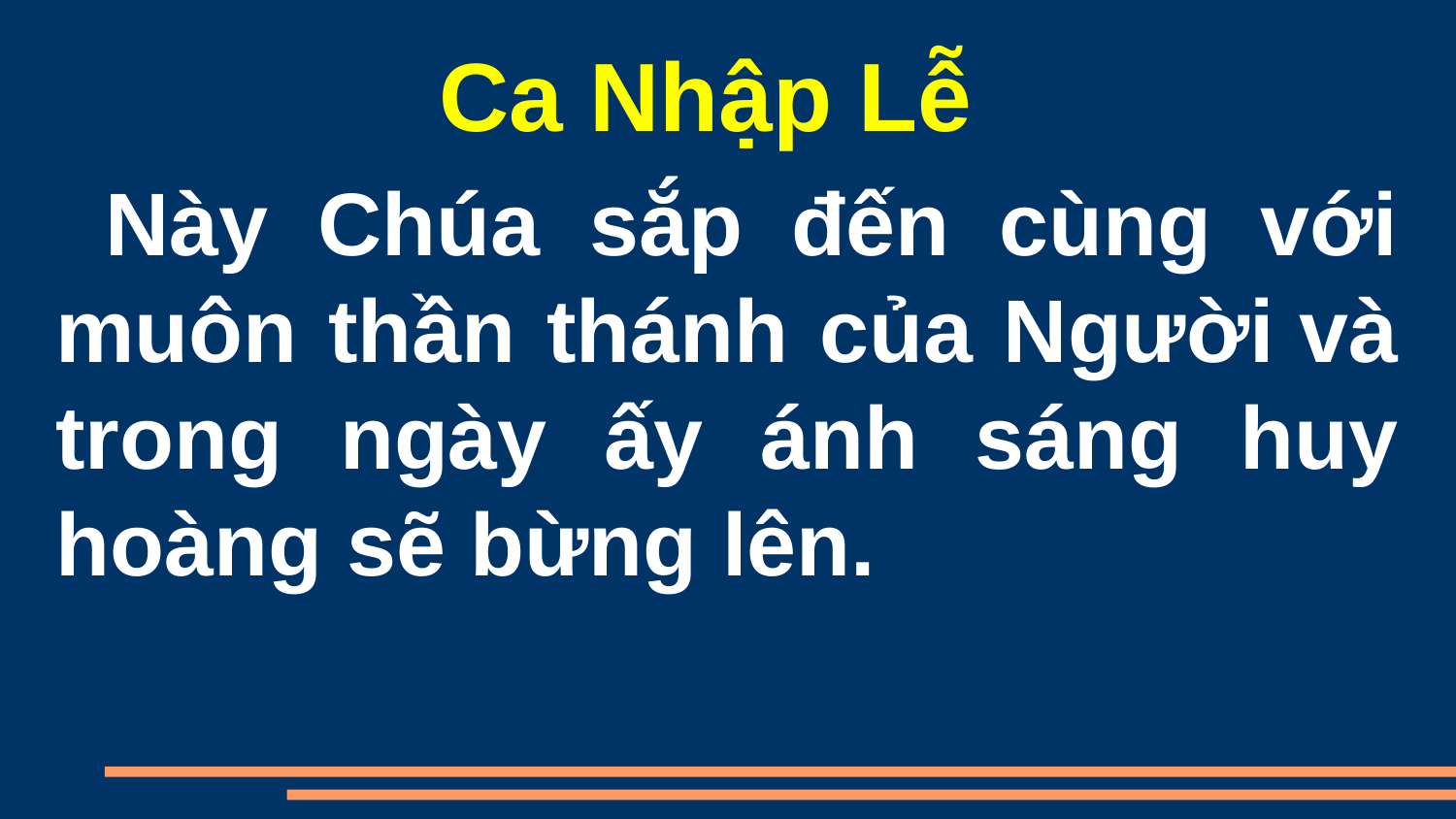

Ca Nhập Lễ
 Này Chúa sắp đến cùng với muôn thần thánh của Người và trong ngày ấy ánh sáng huy hoàng sẽ bừng lên.